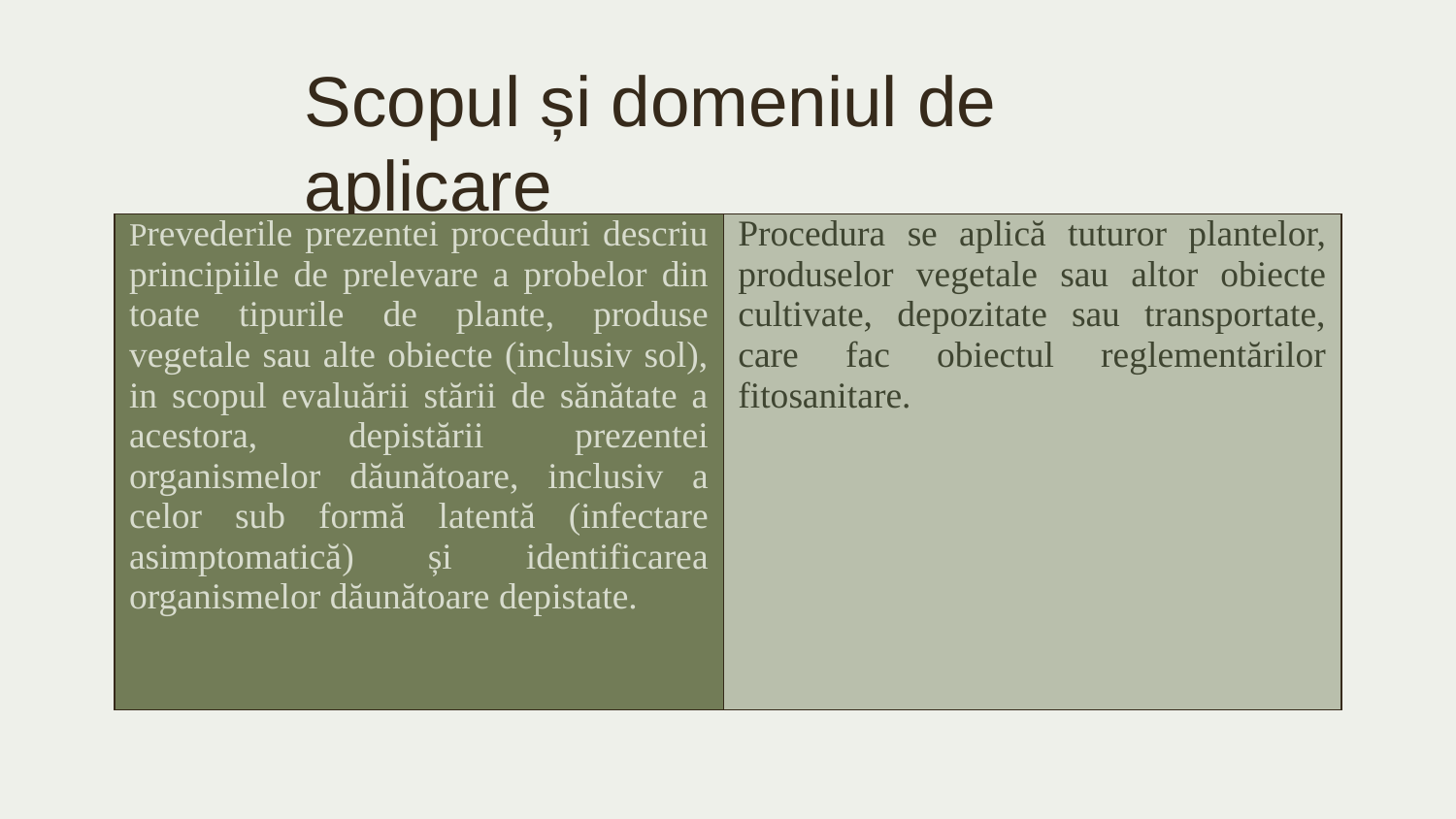

# Scopul și domeniul de aplicare
| Prevederile prezentei proceduri descriu principiile de prelevare a probelor din toate tipurile de plante, produse vegetale sau alte obiecte (inclusiv sol), in scopul evaluării stării de sănătate a acestora, depistării prezentei organismelor dăunătoare, inclusiv a celor sub formă latentă (infectare asimptomatică) și identificarea organismelor dăunătoare depistate. | Procedura se aplică tuturor plantelor, produselor vegetale sau altor obiecte cultivate, depozitate sau transportate, care fac obiectul reglementărilor fitosanitare. |
| --- | --- |